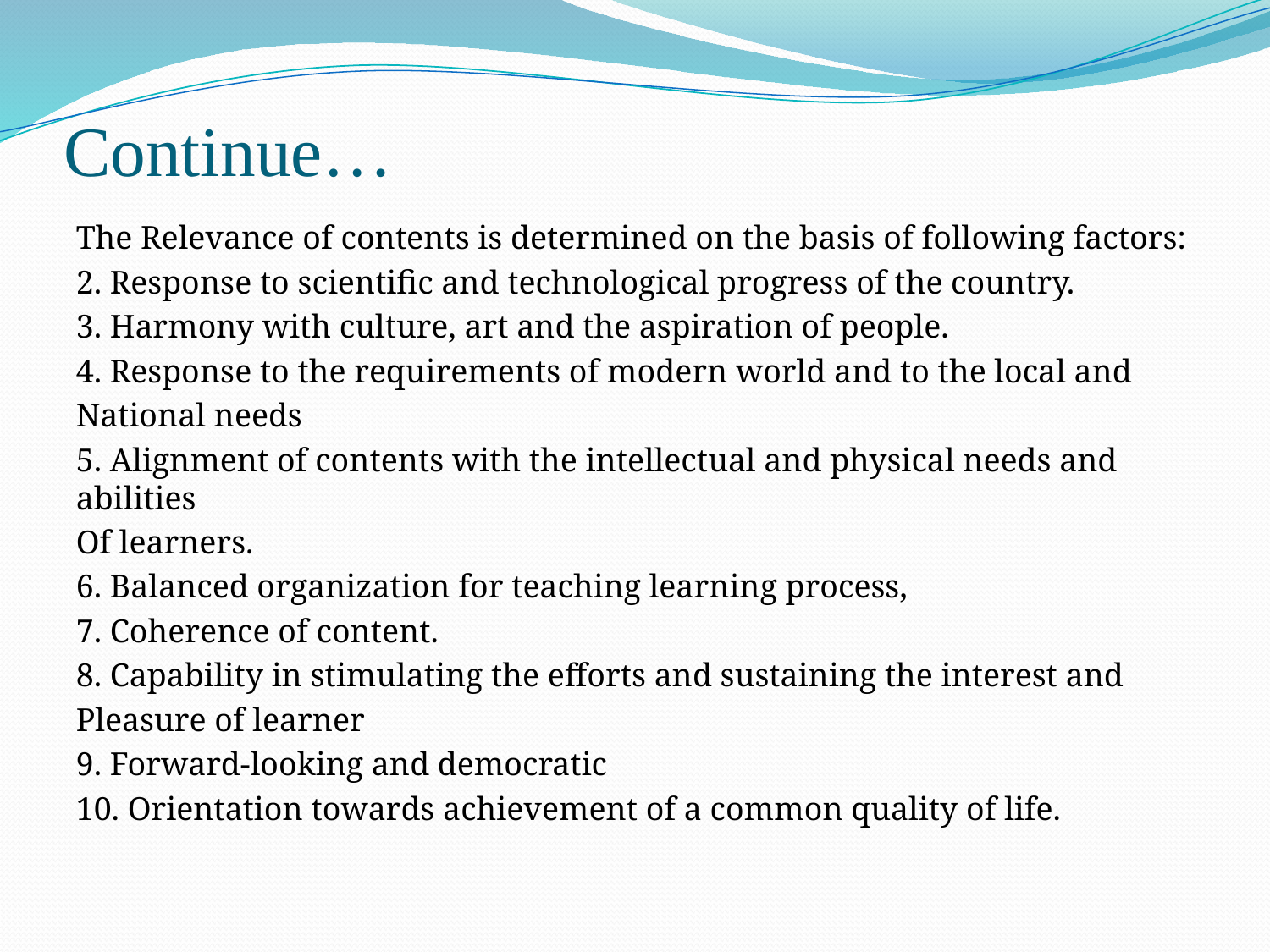

# Continue…
The Relevance of contents is determined on the basis of following factors:
2. Response to scientific and technological progress of the country.
3. Harmony with culture, art and the aspiration of people.
4. Response to the requirements of modern world and to the local and
National needs
5. Alignment of contents with the intellectual and physical needs and abilities
Of learners.
6. Balanced organization for teaching learning process,
7. Coherence of content.
8. Capability in stimulating the efforts and sustaining the interest and
Pleasure of learner
9. Forward-looking and democratic
10. Orientation towards achievement of a common quality of life.